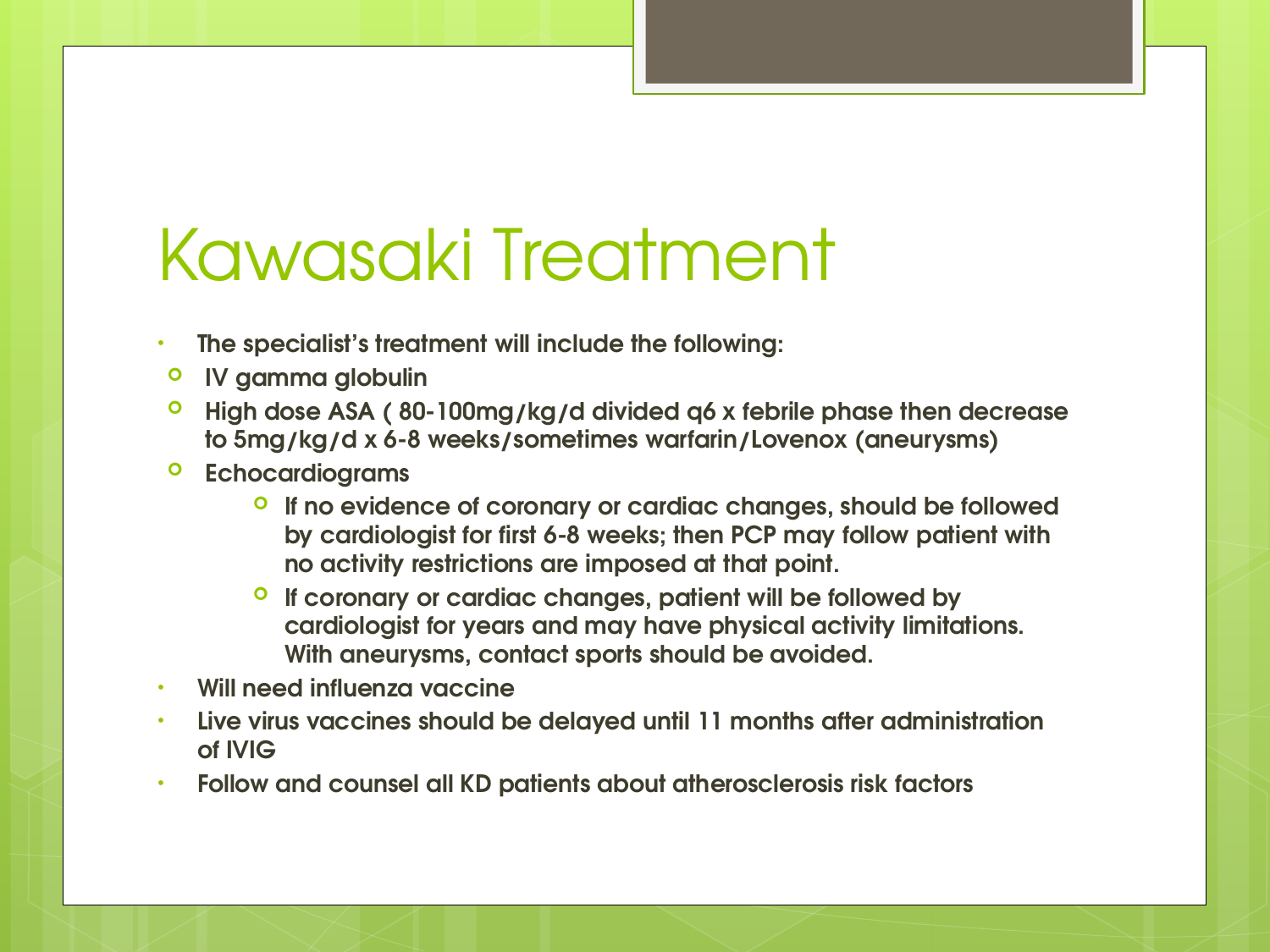

# Kawasaki Treatment
The specialist’s treatment will include the following:
IV gamma globulin
High dose ASA ( 80-100mg/kg/d divided q6 x febrile phase then decrease to 5mg/kg/d x 6-8 weeks/sometimes warfarin/Lovenox (aneurysms)
Echocardiograms
If no evidence of coronary or cardiac changes, should be followed by cardiologist for first 6-8 weeks; then PCP may follow patient with no activity restrictions are imposed at that point.
If coronary or cardiac changes, patient will be followed by cardiologist for years and may have physical activity limitations. With aneurysms, contact sports should be avoided.
Will need influenza vaccine
Live virus vaccines should be delayed until 11 months after administration of IVIG
Follow and counsel all KD patients about atherosclerosis risk factors